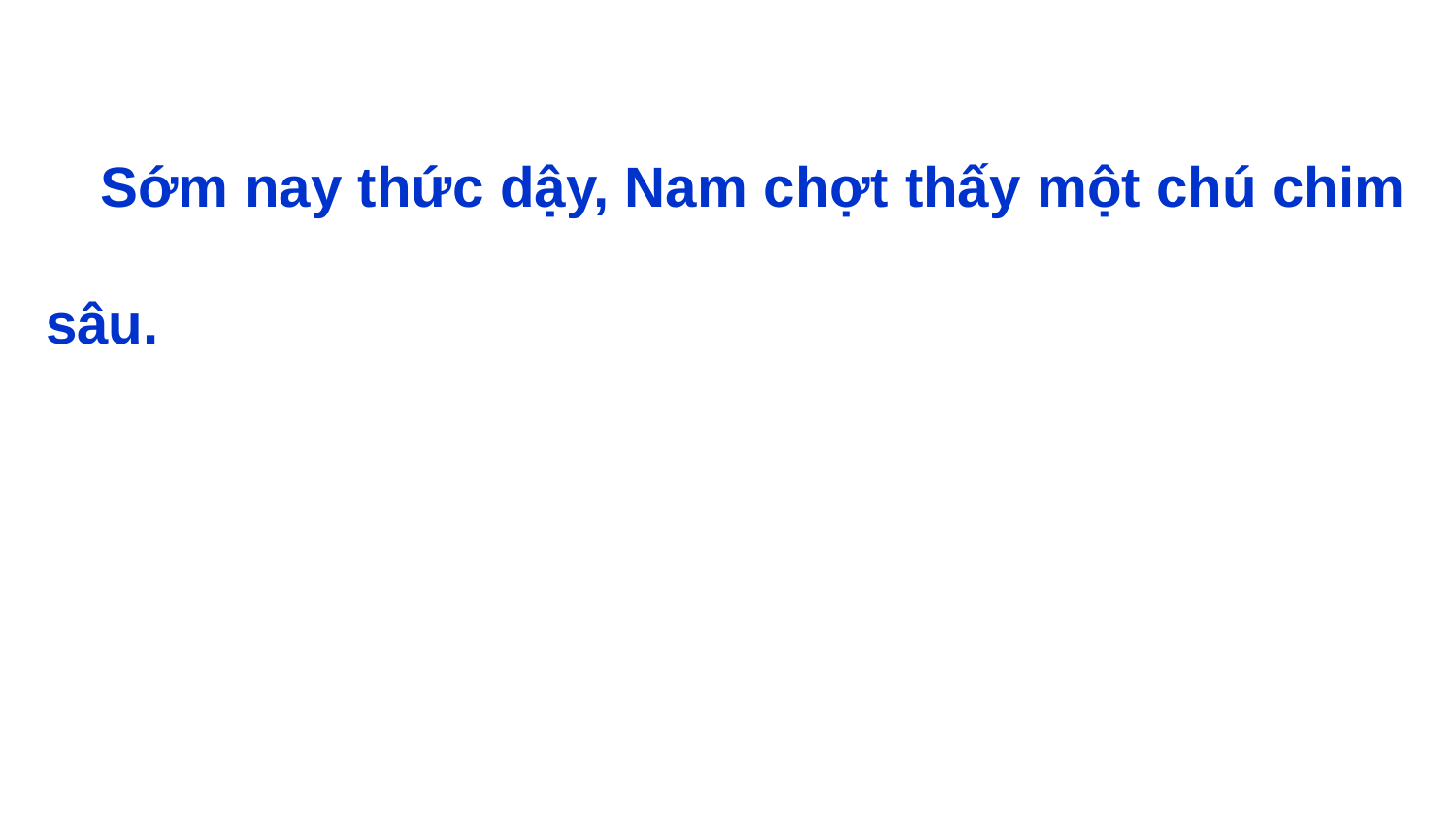

#
   Sớm nay thức dậy, Nam chợt thấy một chú chim sâu.